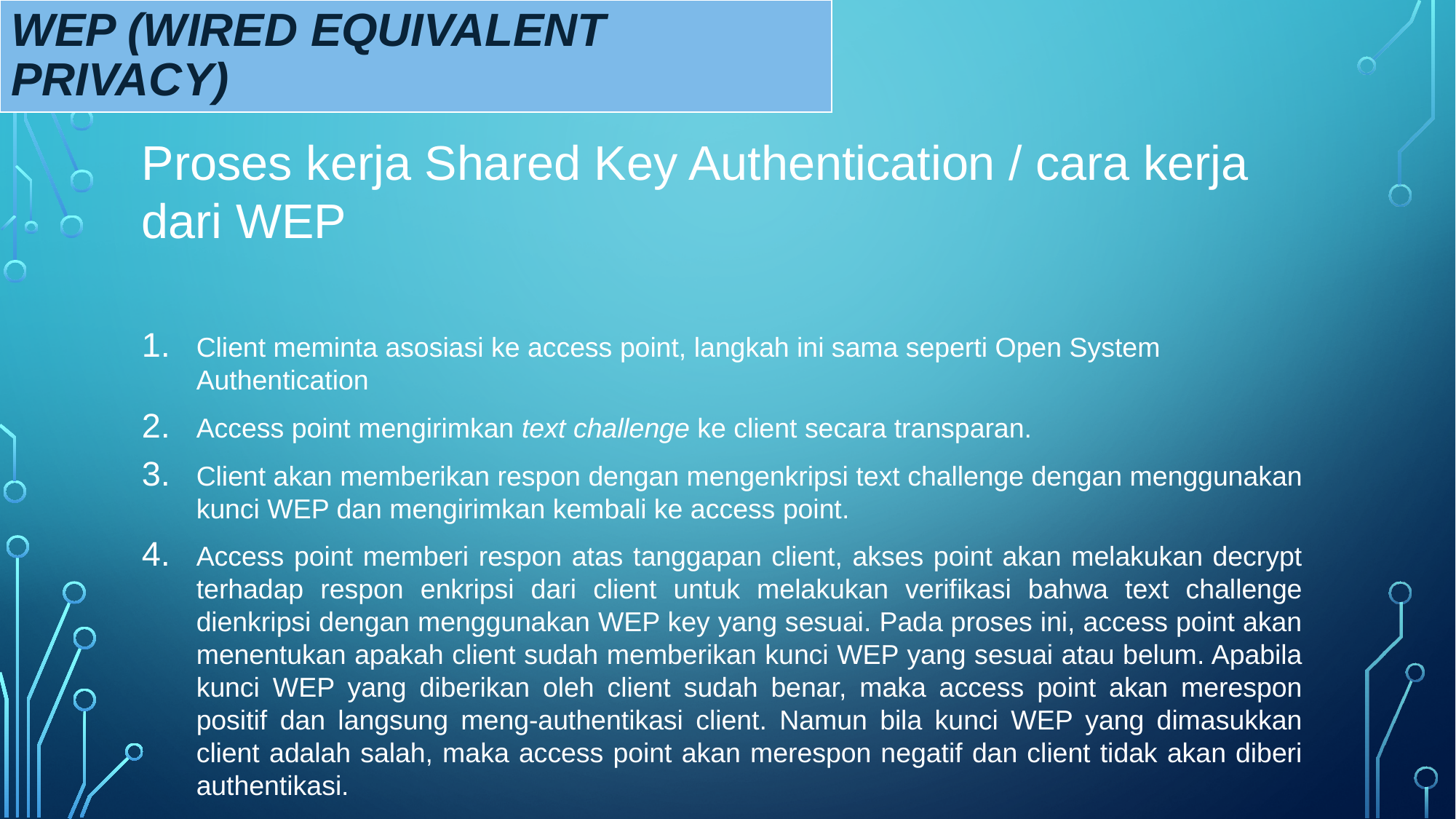

WEP (WIRED EQUIVALENT PRIVACY)
Proses kerja Shared Key Authentication / cara kerja dari WEP

Client meminta asosiasi ke access point, langkah ini sama seperti Open System Authentication
Access point mengirimkan text challenge ke client secara transparan.
Client akan memberikan respon dengan mengenkripsi text challenge dengan menggunakan kunci WEP dan mengirimkan kembali ke access point.
Access point memberi respon atas tanggapan client, akses point akan melakukan decrypt terhadap respon enkripsi dari client untuk melakukan verifikasi bahwa text challenge dienkripsi dengan menggunakan WEP key yang sesuai. Pada proses ini, access point akan menentukan apakah client sudah memberikan kunci WEP yang sesuai atau belum. Apabila kunci WEP yang diberikan oleh client sudah benar, maka access point akan merespon positif dan langsung meng-authentikasi client. Namun bila kunci WEP yang dimasukkan client adalah salah, maka access point akan merespon negatif dan client tidak akan diberi authentikasi.